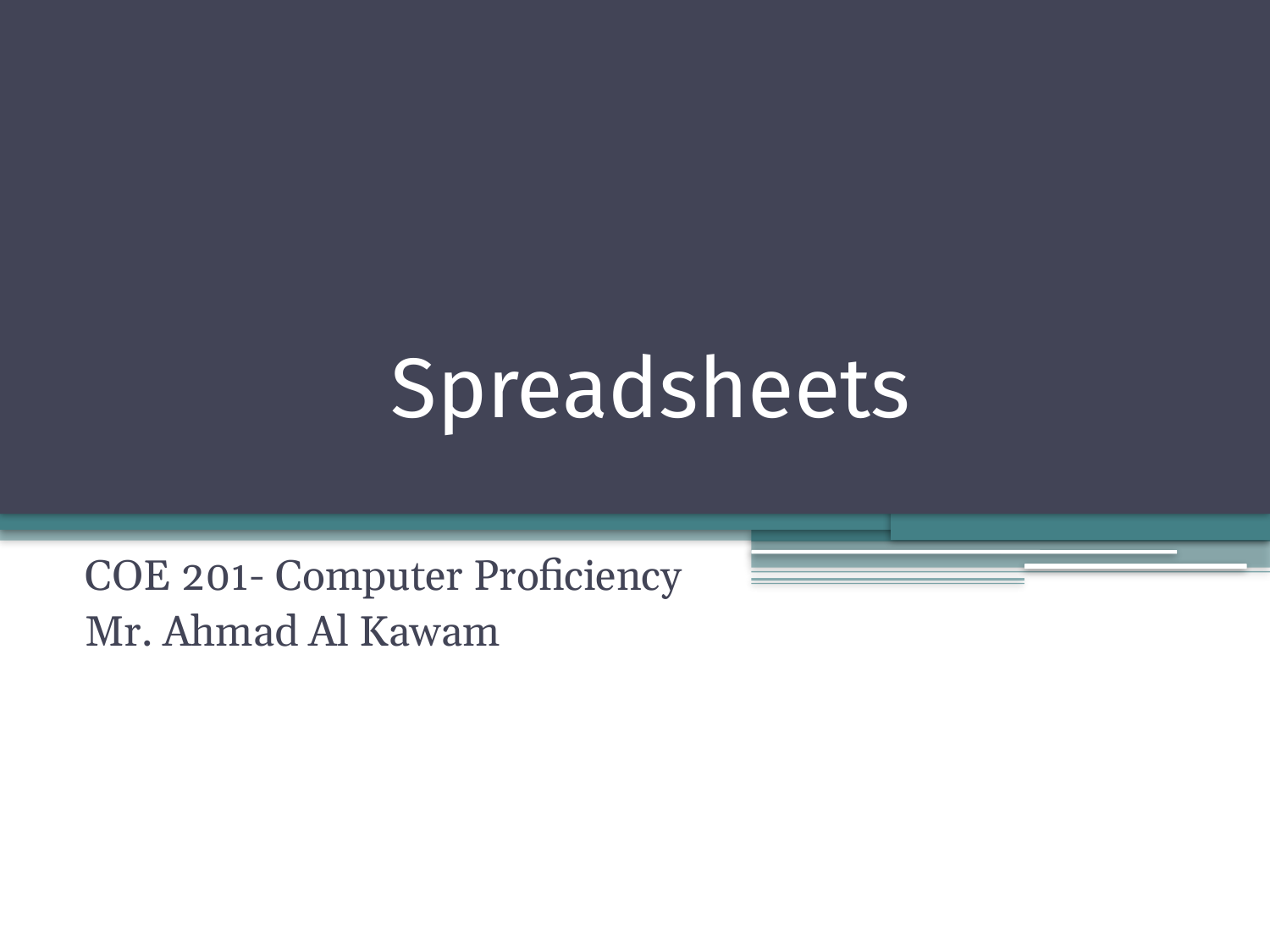

# Spreadsheets
COE 201- Computer Proficiency
Mr. Ahmad Al Kawam